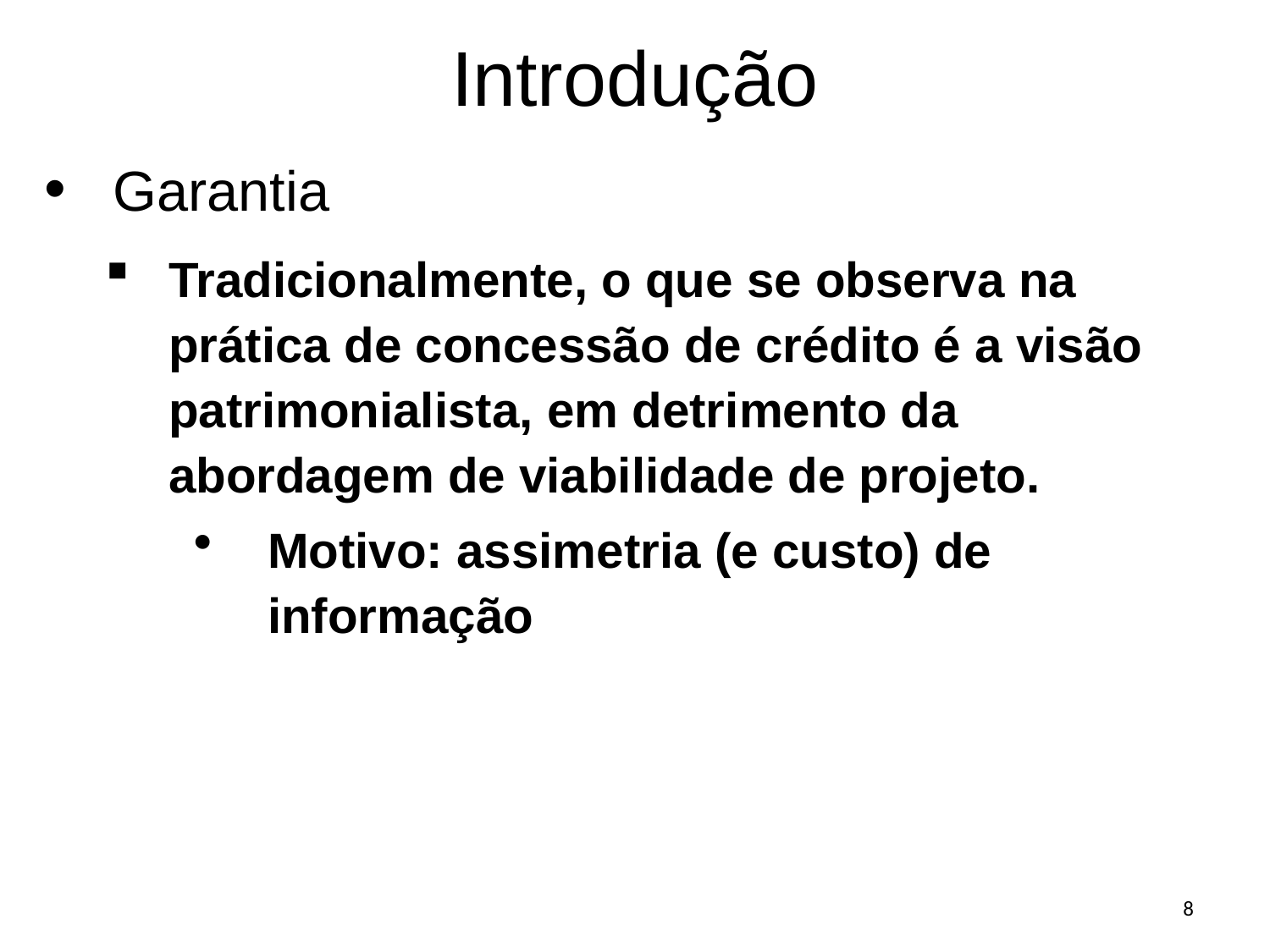

Introdução
Garantia
Tradicionalmente, o que se observa na prática de concessão de crédito é a visão patrimonialista, em detrimento da abordagem de viabilidade de projeto.
Motivo: assimetria (e custo) de informação
8